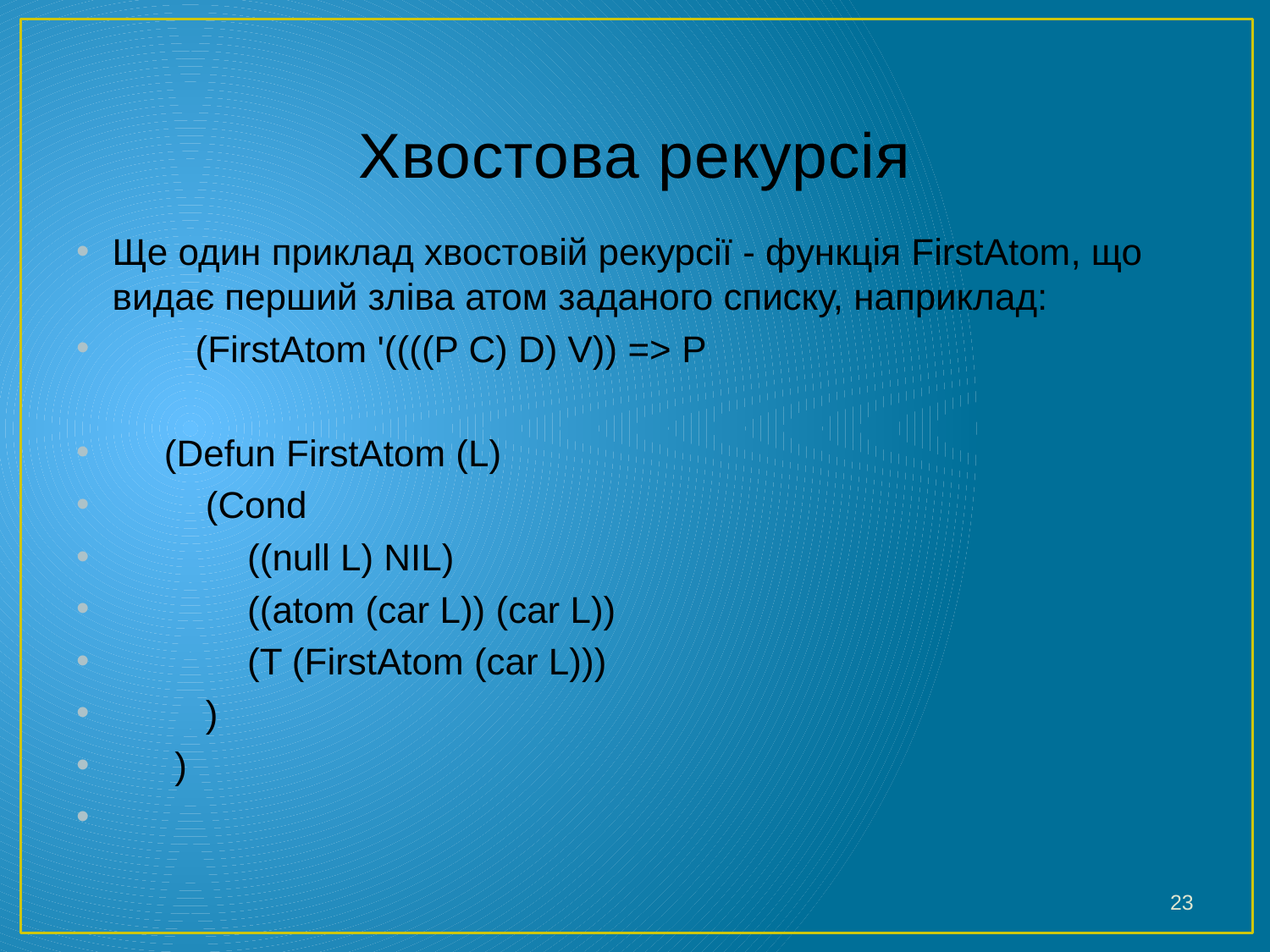

# Хвостова рекурсія
Ще один приклад хвостовій рекурсії - функція FirstАtom, що видає перший зліва атом заданого списку, наприклад:
        (FirstАtom '((((P C) D) V)) => P

     (Defun FirstАtom (L)
         (Cond
             ((null L) NIL)
             ((atom (car L)) (car L))
             (T (FirstАtom (car L)))
         )
      )

23